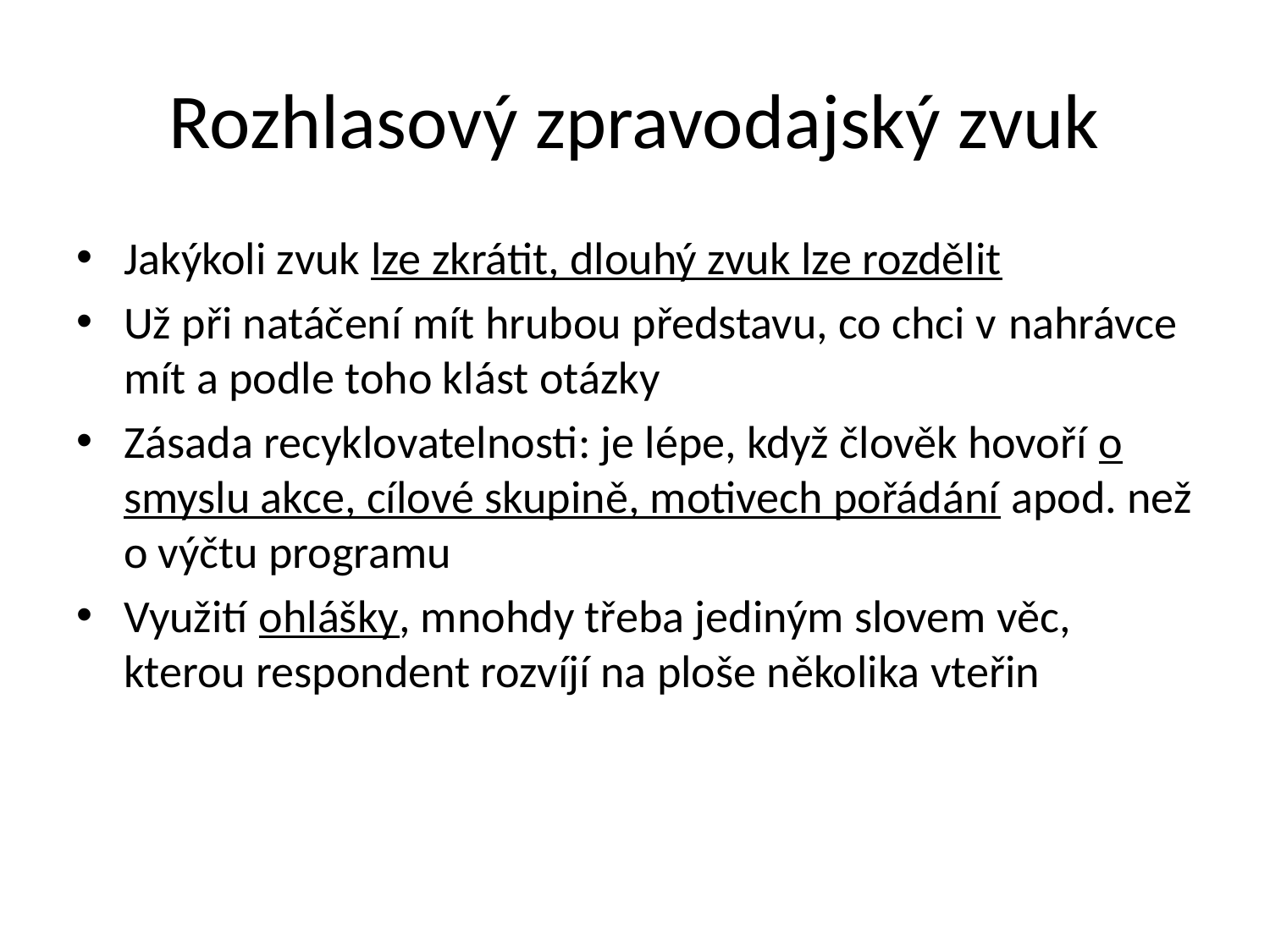

# Rozhlasový zpravodajský zvuk
Jakýkoli zvuk lze zkrátit, dlouhý zvuk lze rozdělit
Už při natáčení mít hrubou představu, co chci v nahrávce mít a podle toho klást otázky
Zásada recyklovatelnosti: je lépe, když člověk hovoří o smyslu akce, cílové skupině, motivech pořádání apod. než o výčtu programu
Využití ohlášky, mnohdy třeba jediným slovem věc, kterou respondent rozvíjí na ploše několika vteřin